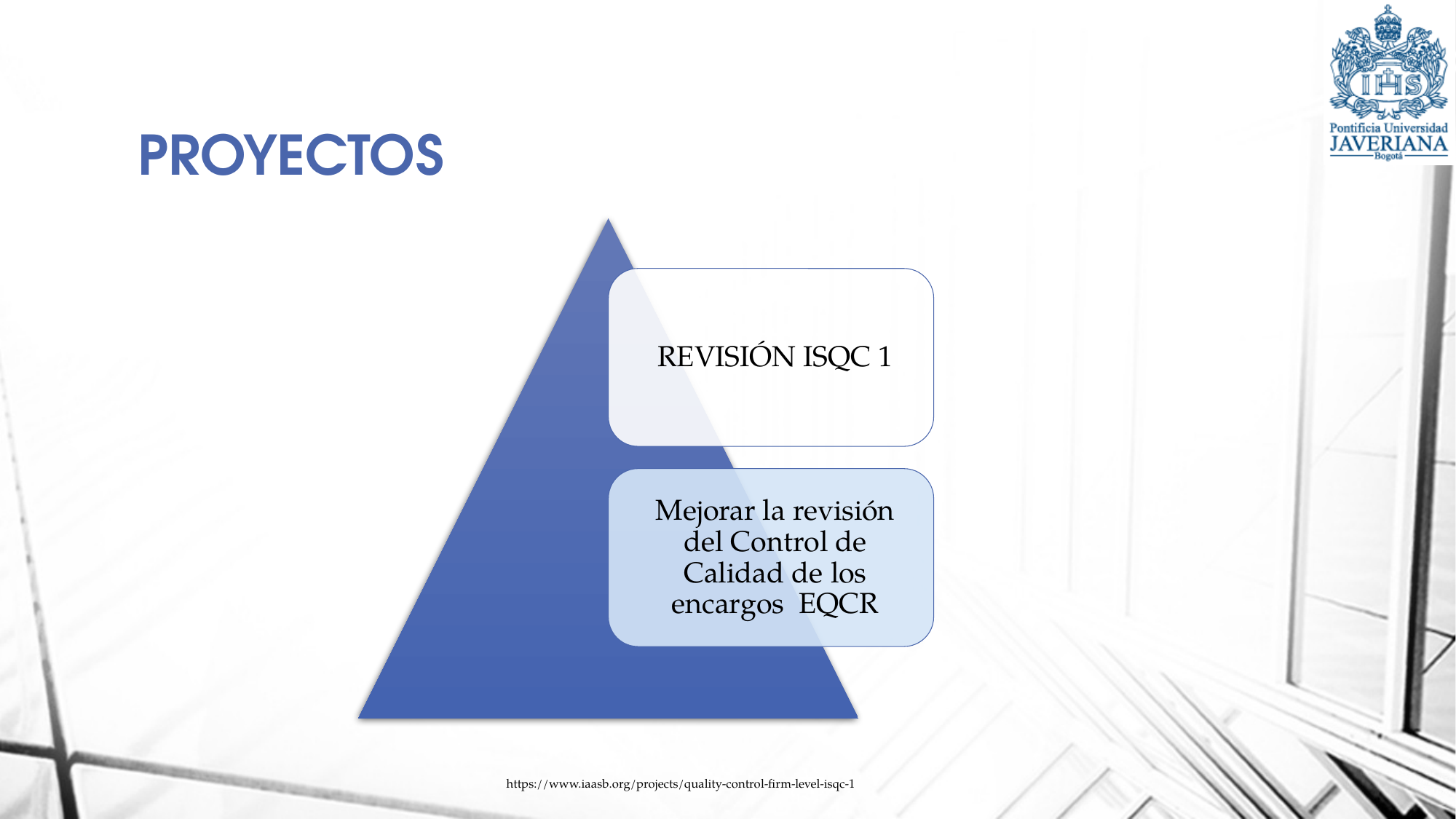

# PROYECTOS
REVISIÓN ISQC 1
Mejorar la revisión del Control de Calidad de los encargos  EQCR
https://www.iaasb.org/projects/quality-control-firm-level-isqc-1